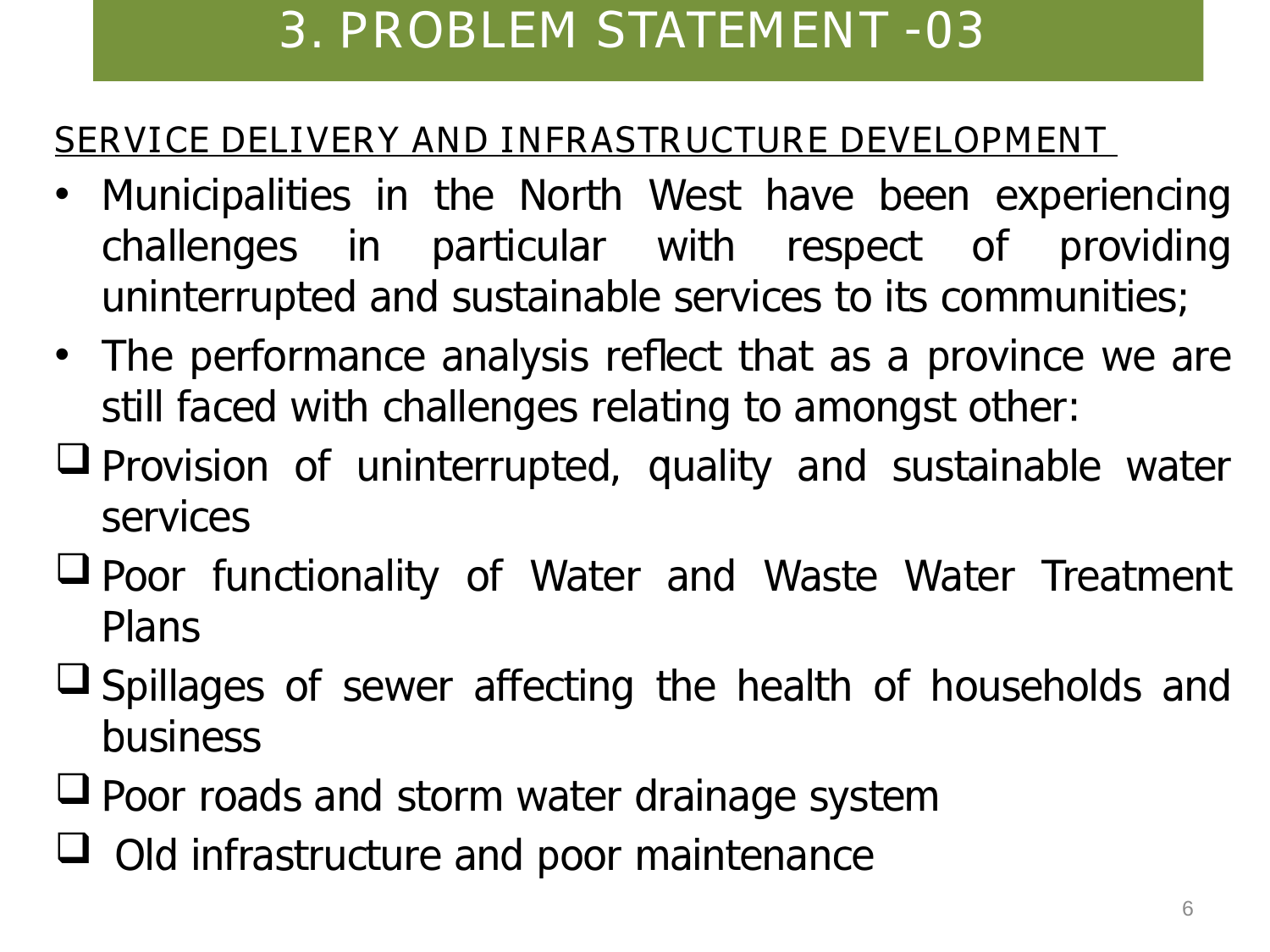

3. PROBLEM STATEMENT -03

#
SERVICE DELIVERY AND INFRASTRUCTURE DEVELOPMENT
Municipalities in the North West have been experiencing challenges in particular with respect of providing uninterrupted and sustainable services to its communities;
The performance analysis reflect that as a province we are still faced with challenges relating to amongst other:
Provision of uninterrupted, quality and sustainable water services
Poor functionality of Water and Waste Water Treatment Plans
Spillages of sewer affecting the health of households and business
Poor roads and storm water drainage system
 Old infrastructure and poor maintenance
6